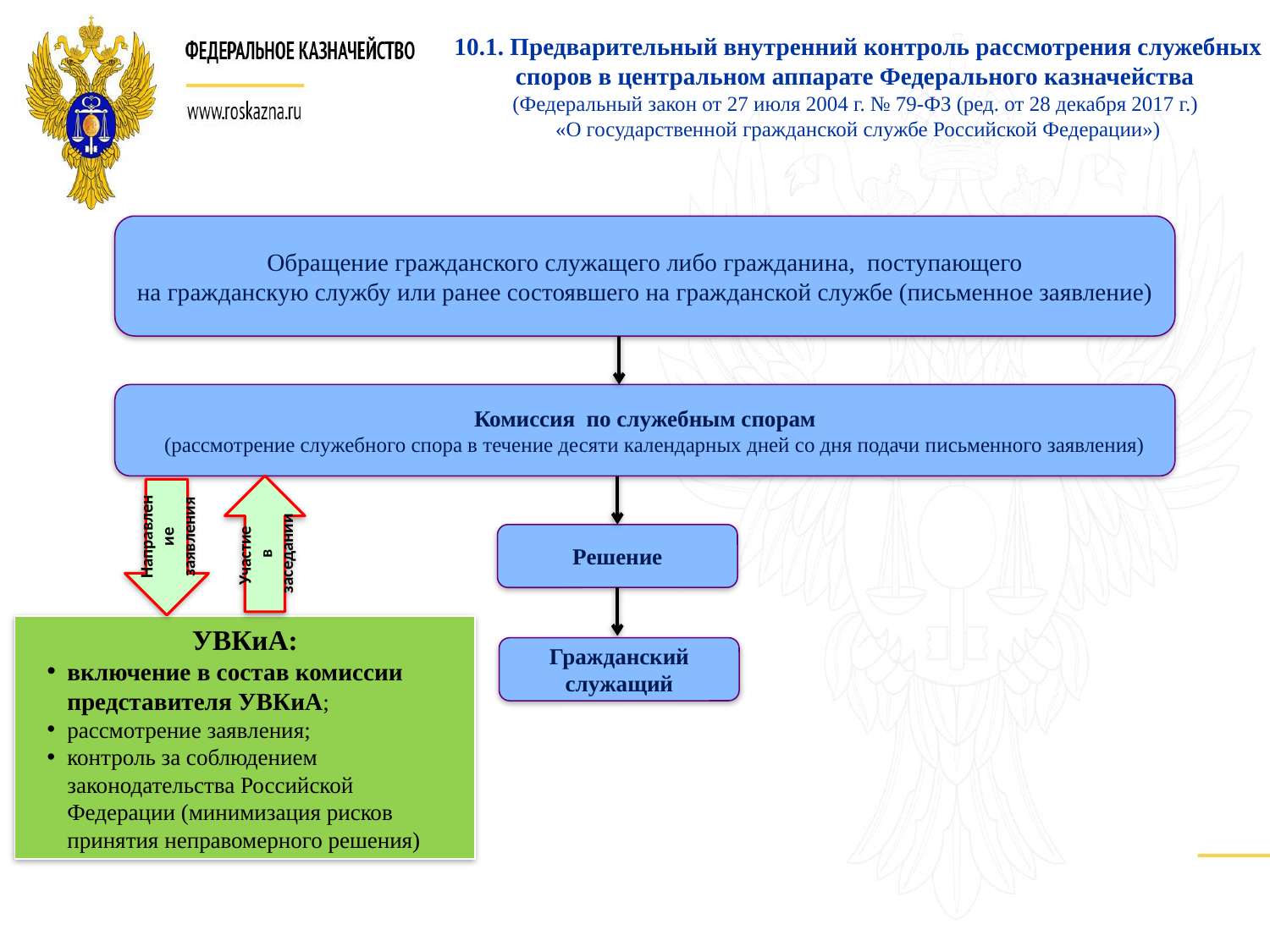

10.1. Предварительный внутренний контроль рассмотрения служебных споров в центральном аппарате Федерального казначейства
(Федеральный закон от 27 июля 2004 г. № 79-ФЗ (ред. от 28 декабря 2017 г.)
«О государственной гражданской службе Российской Федерации»)
 Обращение гражданского служащего либо гражданина,  поступающего
на гражданскую службу или ранее состоявшего на гражданской службе (письменное заявление)
Комиссия  по служебным спорам
(рассмотрение служебного спора в течение десяти календарных дней со дня подачи письменного заявления)
Участие
в заседании
Направление заявления
Решение
УВКиА:
включение в состав комиссии представителя УВКиА;
рассмотрение заявления;
контроль за соблюдением законодательства Российской Федерации (минимизация рисков принятия неправомерного решения)
Гражданский служащий